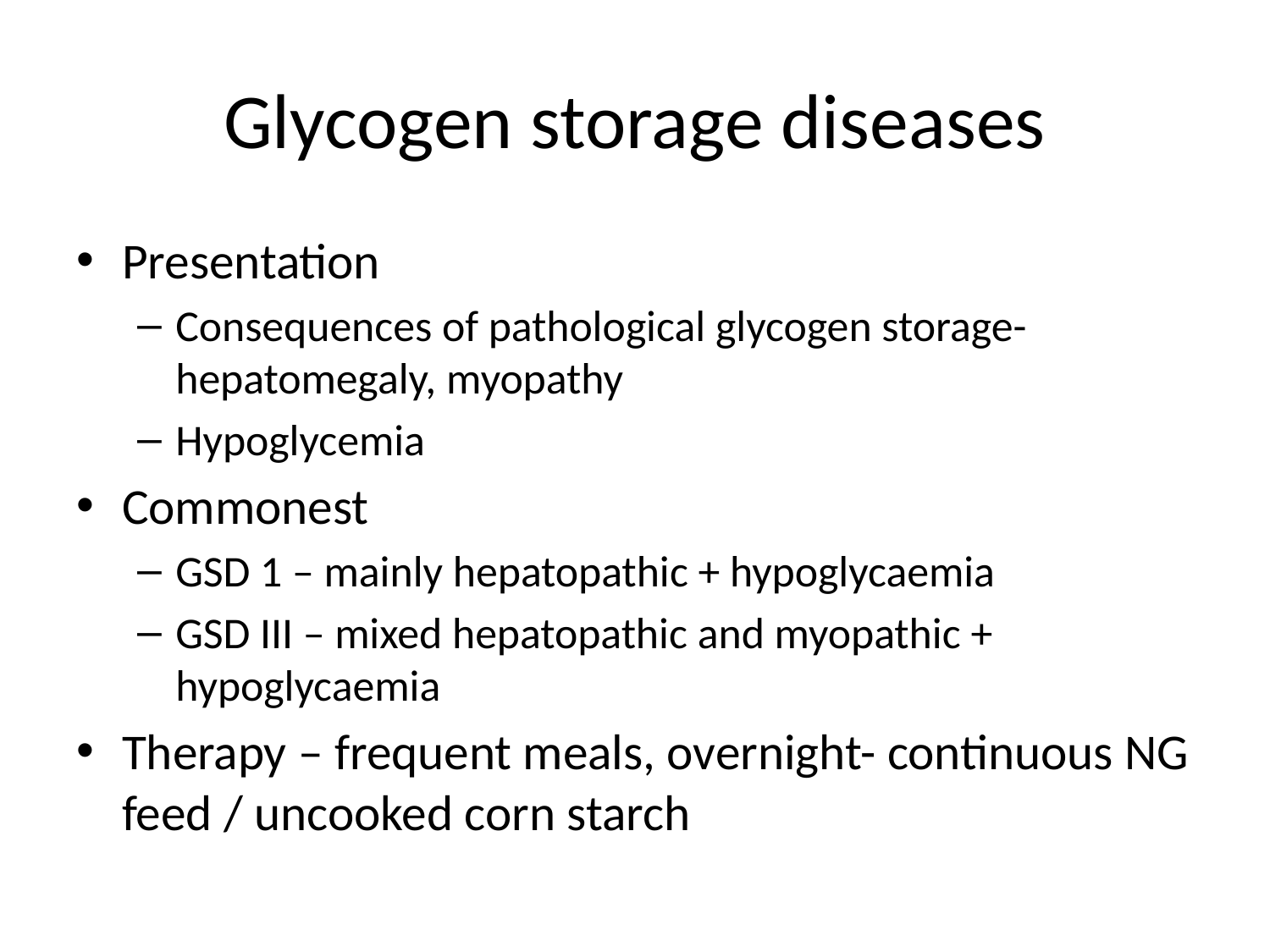

# Glycogen storage diseases
Presentation
Consequences of pathological glycogen storage- hepatomegaly, myopathy
Hypoglycemia
Commonest
GSD 1 – mainly hepatopathic + hypoglycaemia
GSD III – mixed hepatopathic and myopathic + hypoglycaemia
Therapy – frequent meals, overnight- continuous NG feed / uncooked corn starch